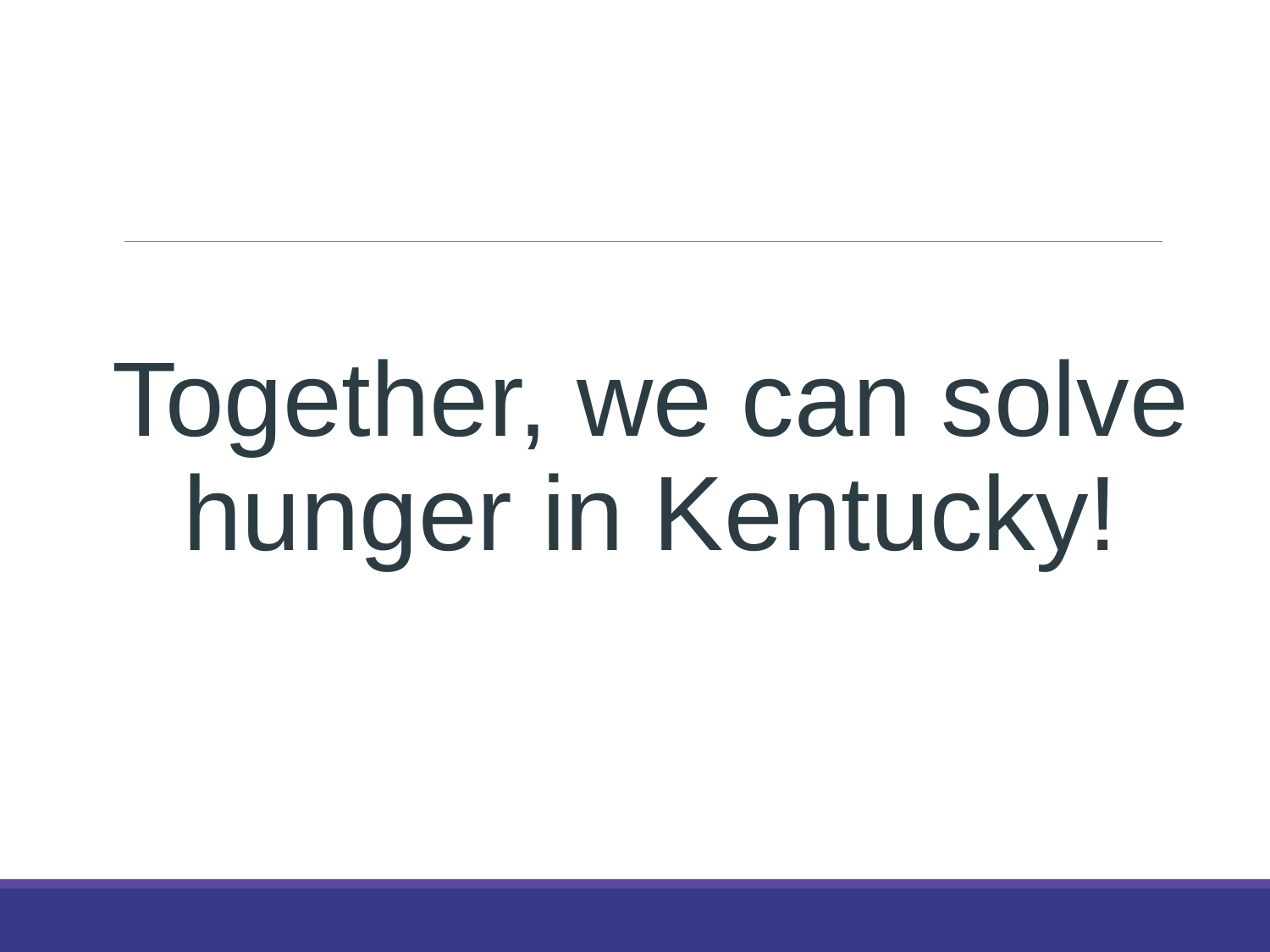

#
Together, we can solve hunger in Kentucky!